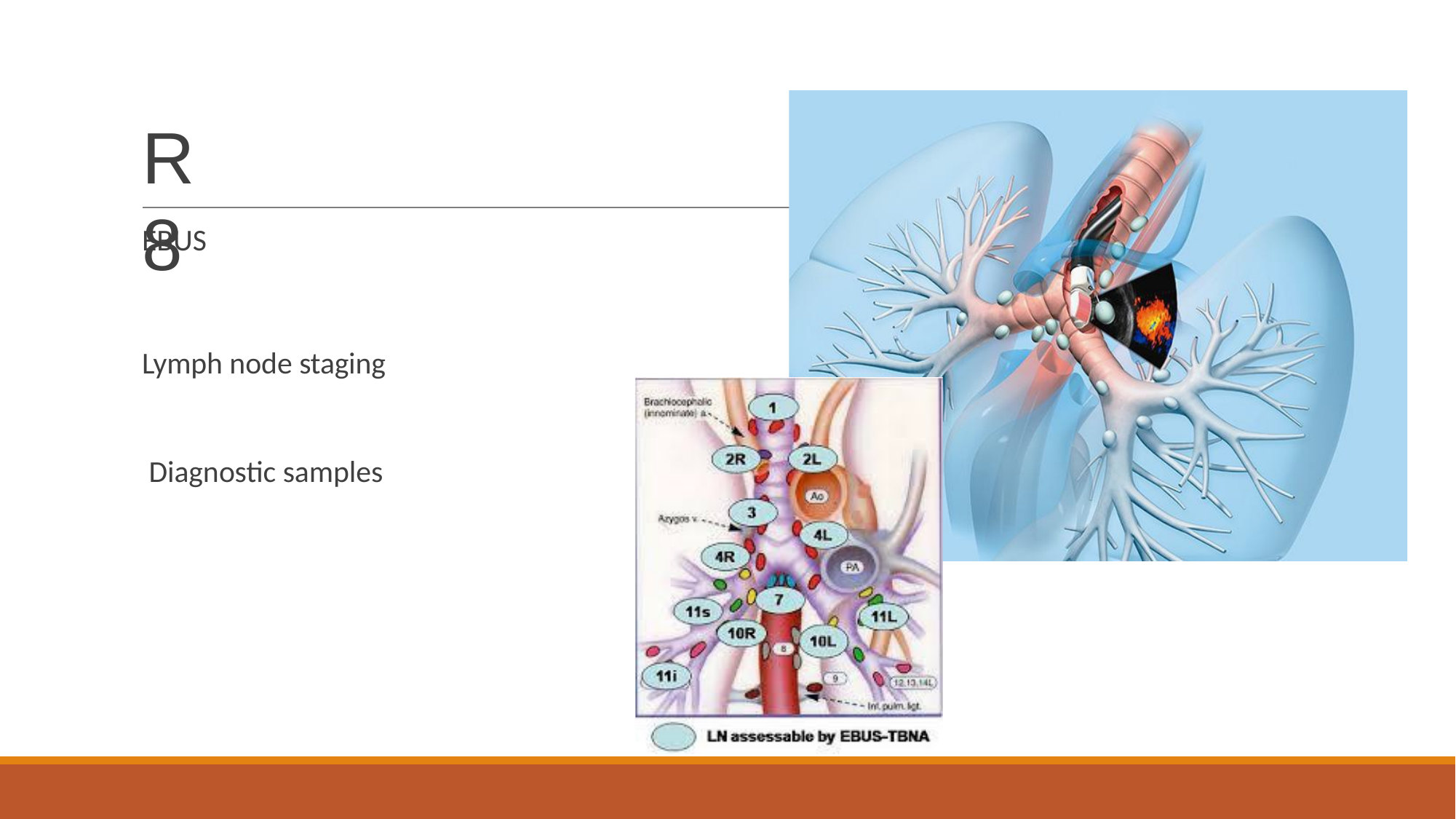

# R8

EBUS
Lymph node staging  Diagnostic samples